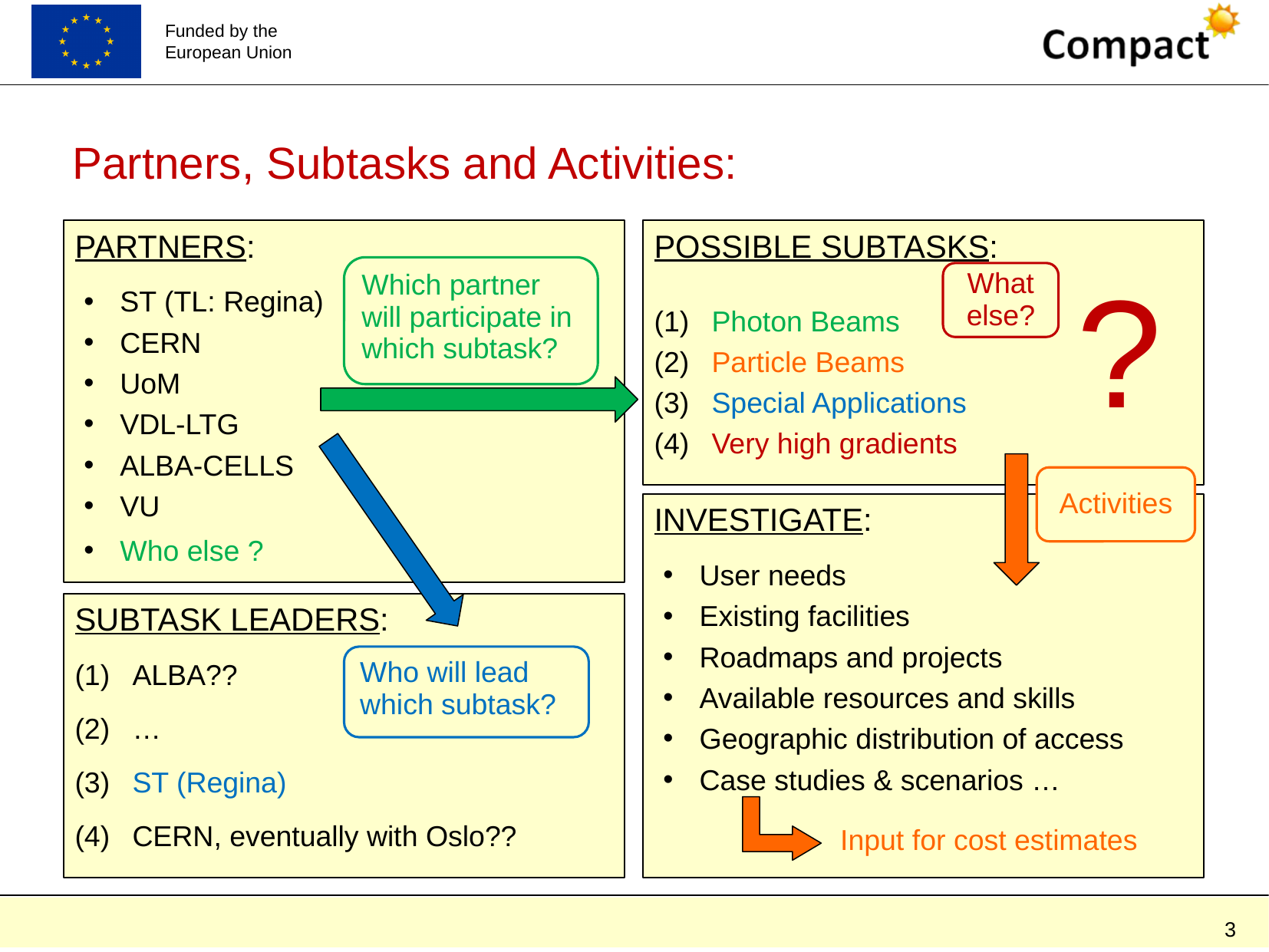

# Partners, Subtasks and Activities:
Partners:
ST (TL: Regina)
CERN
UoM
VDL-LTG
ALBA-CELLS
VU
Who else ?

Possible subtasks:
Photon Beams
Particle Beams
Special Applications
Very high gradients
Which partner  will participate in which subtask?
What else?
?

Activities
Investigate:
User needs
Existing facilities
Roadmaps and projects
Available resources and skills
Geographic distribution of access
Case studies & scenarios …

Subtask Leaders:
ALBA??
…
ST (Regina)
CERN, eventually with Oslo??

Who will lead which subtask?

Input for cost estimates
3